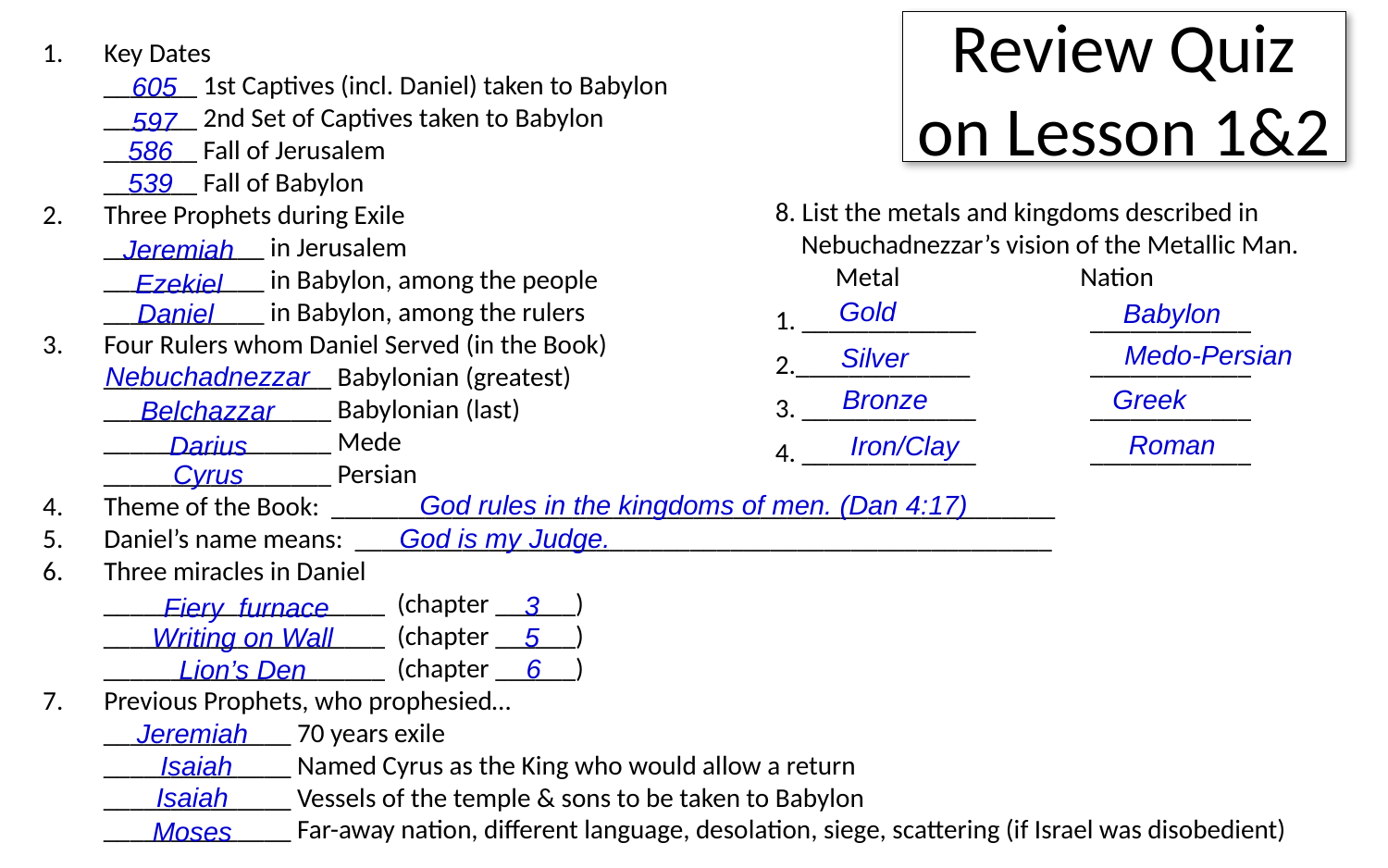

Review Quiz on Lesson 1&2
Key Dates
_______ 1st Captives (incl. Daniel) taken to Babylon
_______ 2nd Set of Captives taken to Babylon
_______ Fall of Jerusalem
_______ Fall of Babylon
2.	Three Prophets during Exile
____________ in Jerusalem
____________ in Babylon, among the people
____________ in Babylon, among the rulers
Four Rulers whom Daniel Served (in the Book)
_________________ Babylonian (greatest)
_________________ Babylonian (last)
_________________ Mede
_________________ Persian
Theme of the Book:  ______________________________________________________
Daniel’s name means:  ____________________________________________________
Three miracles in Daniel
_____________________  (chapter ______)
_____________________  (chapter ______)
_____________________  (chapter ______)
Previous Prophets, who prophesied…
______________ 70 years exile
______________ Named Cyrus as the King who would allow a return
______________ Vessels of the temple & sons to be taken to Babylon
______________ Far-away nation, different language, desolation, siege, scattering (if Israel was disobedient)
605
597
586
539
8. List the metals and kingdoms described in Nebuchadnezzar’s vision of the Metallic Man.
          Metal                              Nation
1. _____________                   ____________
2._____________                    ____________
3. _____________                   ____________
4. _____________                   ____________
Jeremiah
Ezekiel
Gold
Daniel
Babylon
Medo-Persian
Silver
Nebuchadnezzar
Greek
Bronze
Belchazzar
Roman
Iron/Clay
Darius
Cyrus
God rules in the kingdoms of men. (Dan 4:17)
God is my Judge.
3
Fiery  furnace
Writing on Wall
5
6
Lion’s Den
Jeremiah
Isaiah
Isaiah
Moses